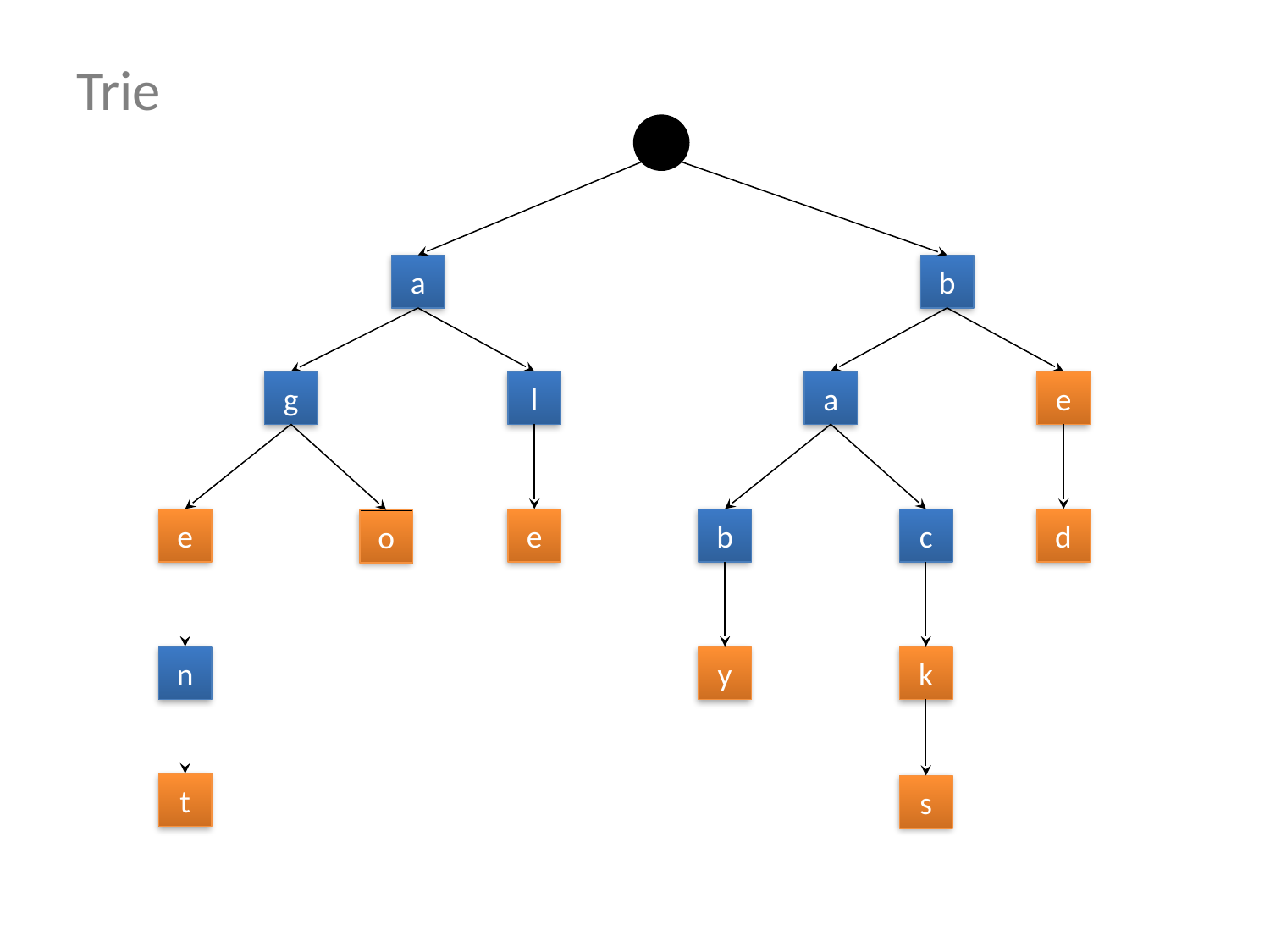

# Trie

a
b
g
l
a
e
e
e
b
c
d
o
n
y
k
t
s